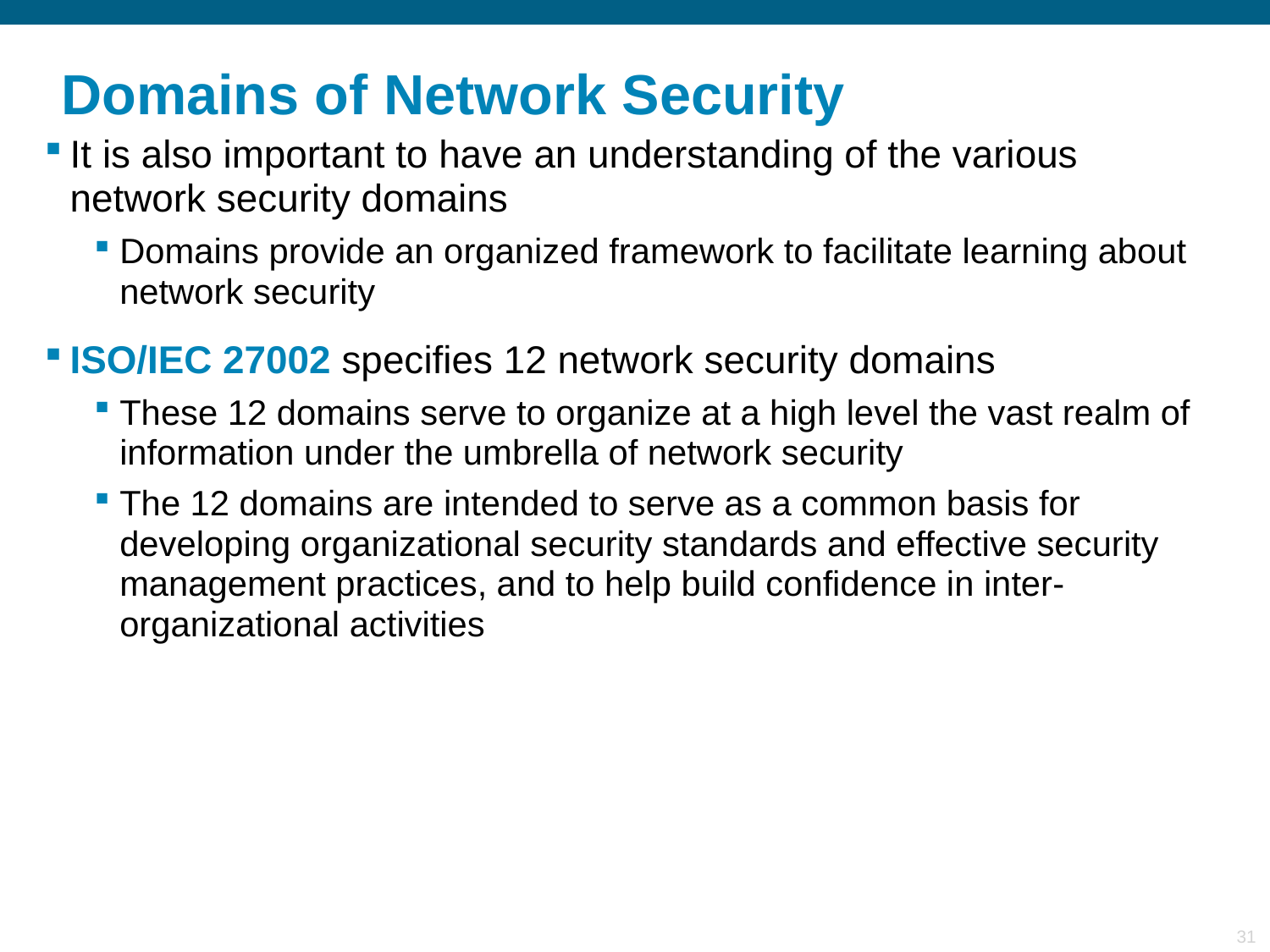

# Domains of Network Security
It is also important to have an understanding of the various network security domains
Domains provide an organized framework to facilitate learning about network security
ISO/IEC 27002 specifies 12 network security domains
These 12 domains serve to organize at a high level the vast realm of information under the umbrella of network security
The 12 domains are intended to serve as a common basis for developing organizational security standards and effective security management practices, and to help build confidence in inter-organizational activities